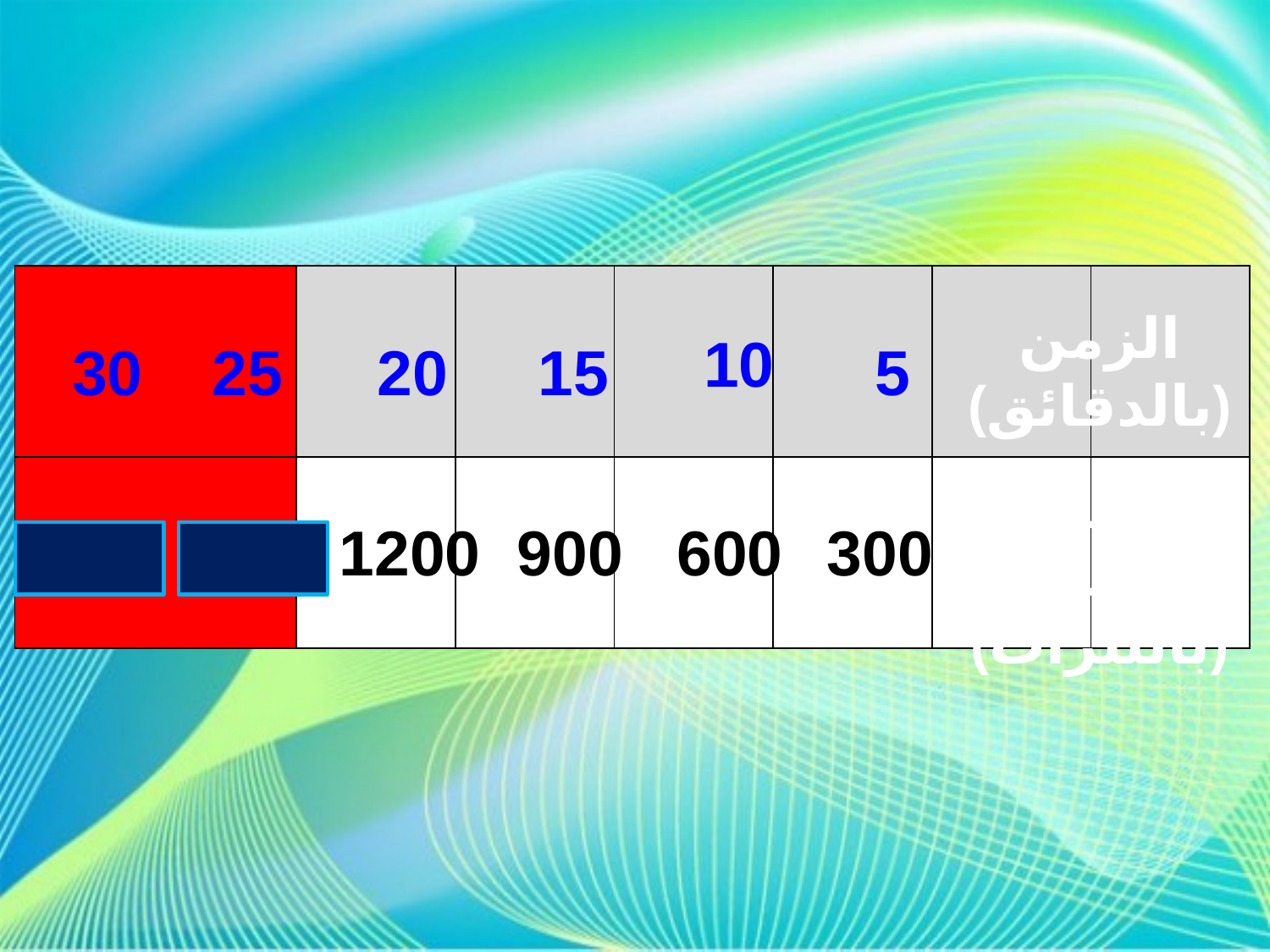

|  |  |  |  |  |  |  |
| --- | --- | --- | --- | --- | --- | --- |
|  |  |  |  |  |  |  |
الزمن (بالدقائق)
10
30
25
20
15
5
كمية الماء (باللترات)
1200
900
600
300